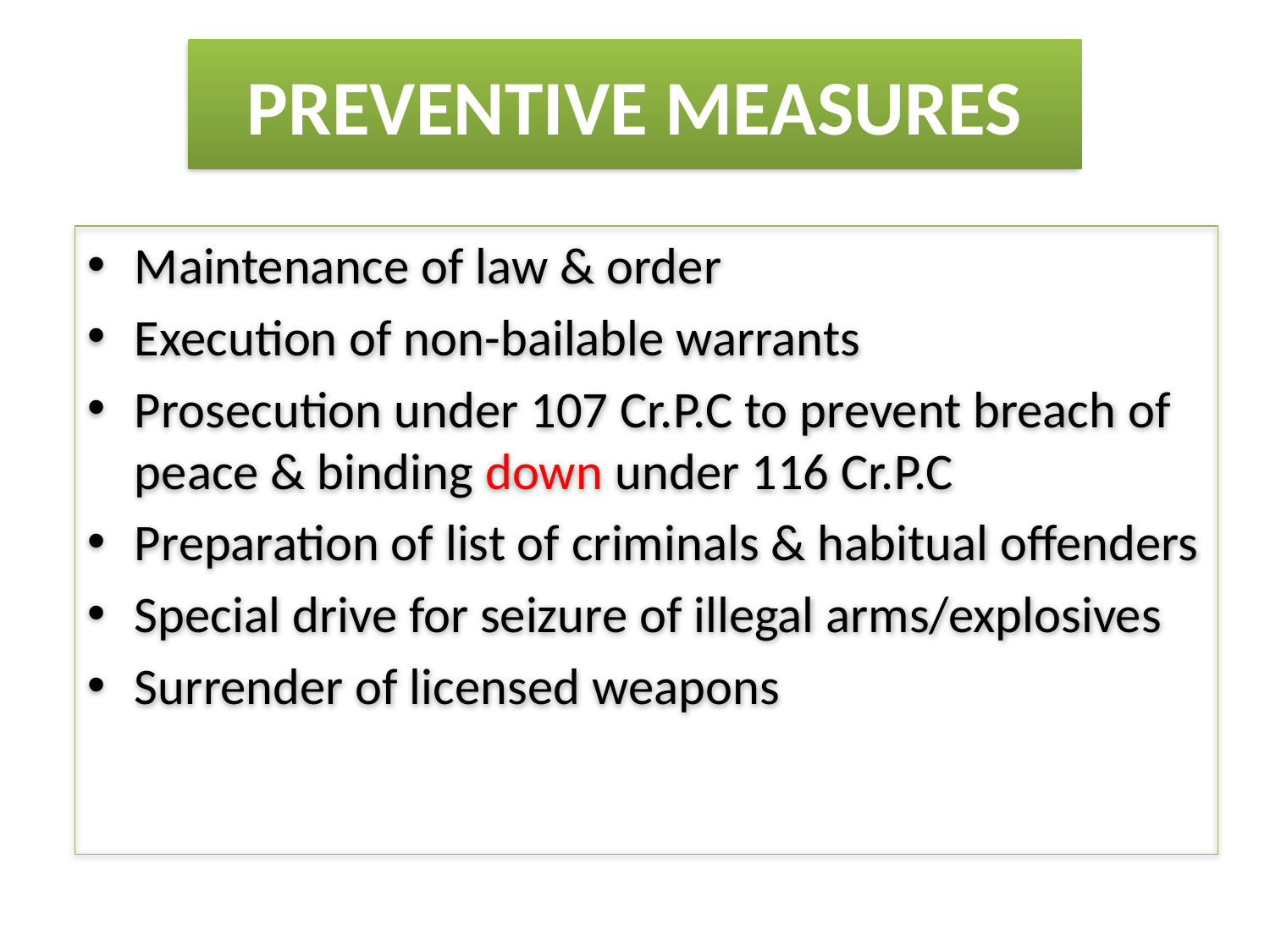

# PREVENTIVE MEASURES
Maintenance of law & order
Execution of non-bailable warrants
Prosecution under 107 Cr.P.C to prevent breach of peace & binding down under 116 Cr.P.C
Preparation of list of criminals & habitual offenders
Special drive for seizure of illegal arms/explosives
Surrender of licensed weapons